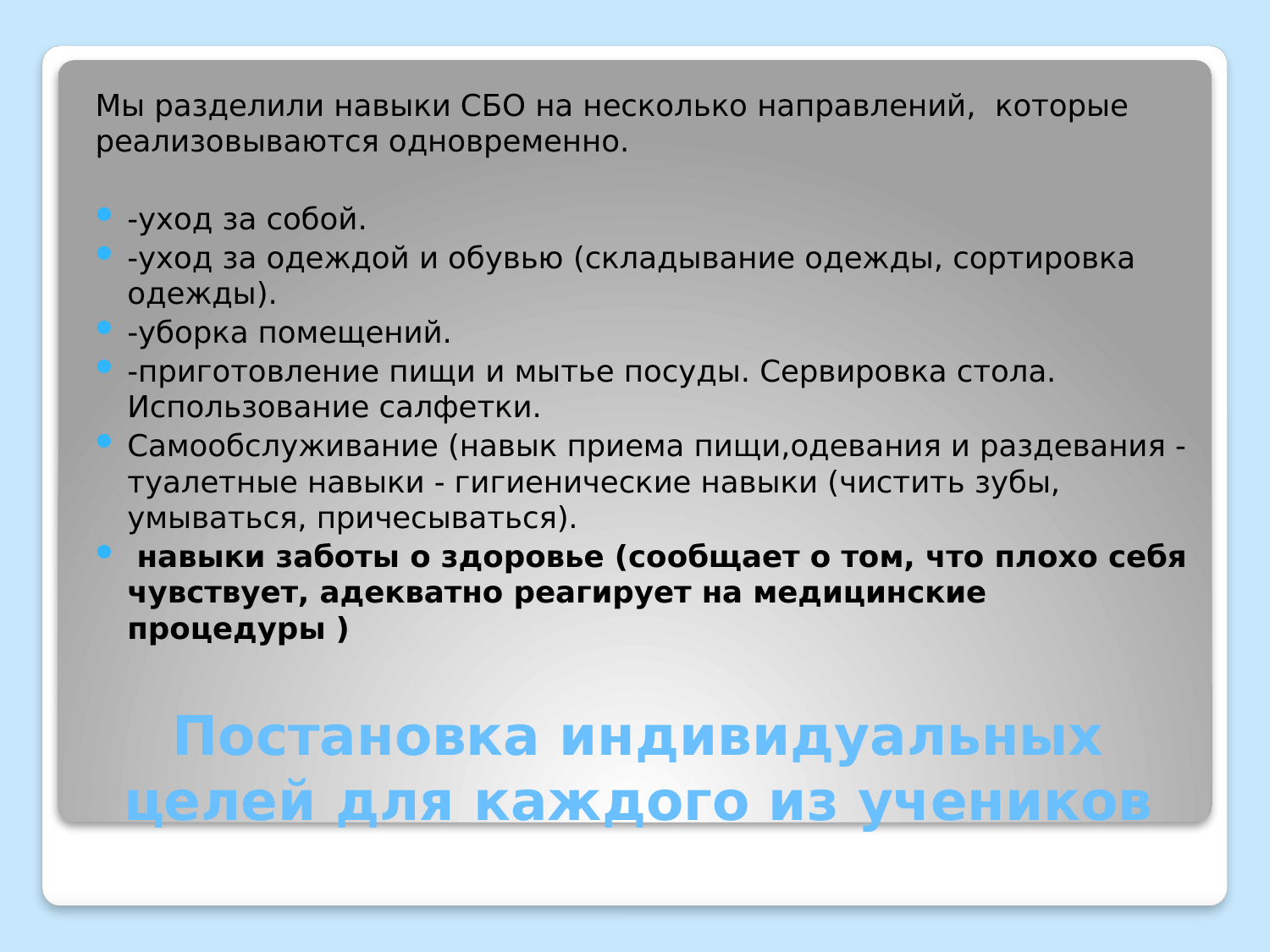

Мы разделили навыки СБО на несколько направлений,  которые реализовываются одновременно.

-уход за собой.
-уход за одеждой и обувью (складывание одежды, сортировка одежды).
-уборка помещений.
-приготовление пищи и мытье посуды. Сервировка стола. Использование салфетки.
Самообслуживание (навык приема пищи,одевания и раздевания - туалетные навыки - гигиенические навыки (чистить зубы, умываться, причесываться).
 навыки заботы о здоровье (сообщает о том, что плохо себя чувствует, адекватно реагирует на медицинские процедуры )

# Постановка индивидуальных целей для каждого из учеников